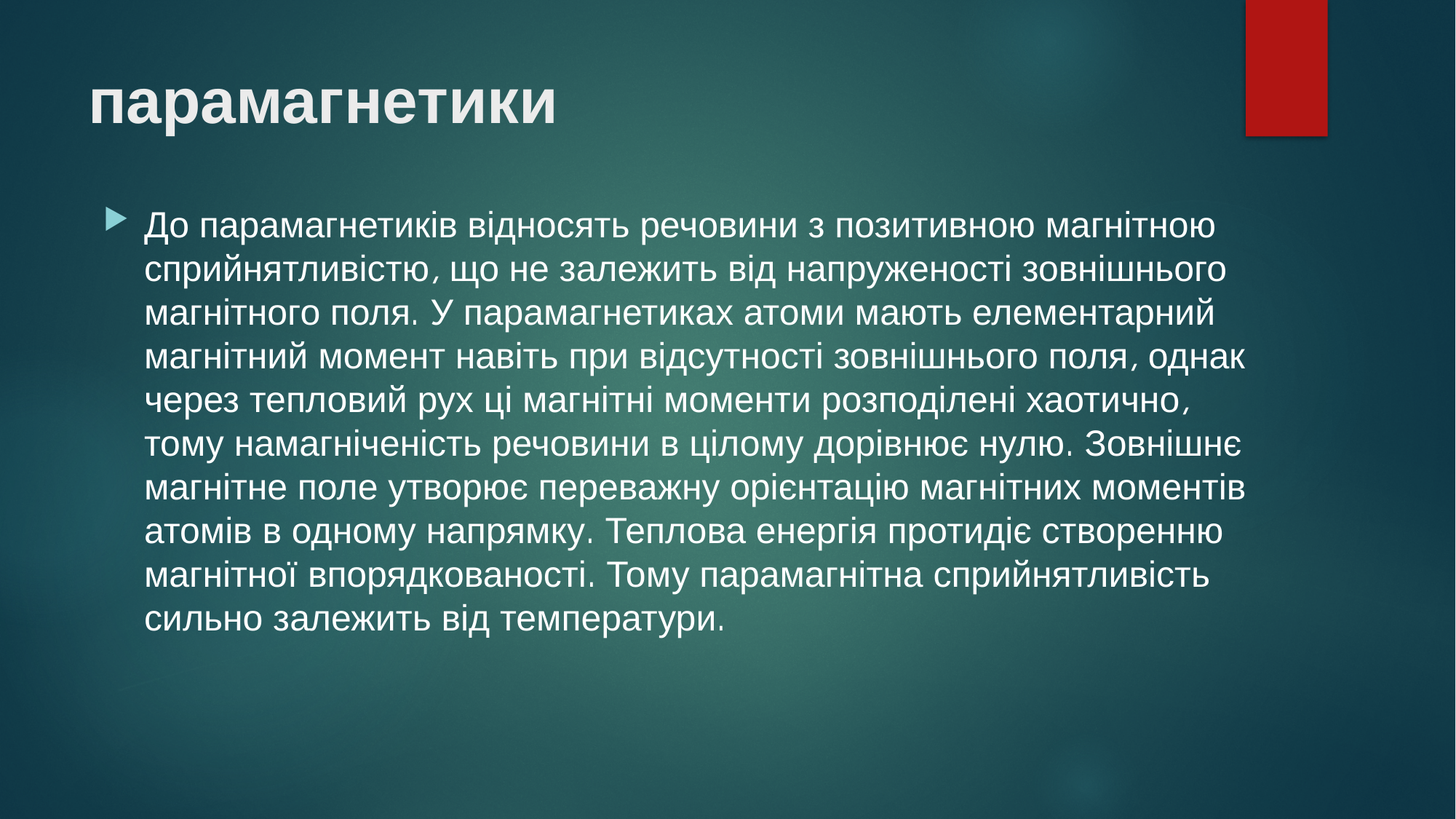

# парамагнетики
До парамагнетиків відносять речовини з позитивною магнітною сприйнятливістю, що не залежить від напруженості зовнішнього магнітного поля. У парамагнетиках атоми мають елементарний магнітний момент навіть при відсутності зовнішнього поля, однак через тепловий рух ці магнітні моменти розподілені хаотично, тому намагніченість речовини в цілому дорівнює нулю. Зовнішнє магнітне поле утворює переважну орієнтацію магнітних моментів атомів в одному напрямку. Теплова енергія протидіє створенню магнітної впорядкованості. Тому парамагнітна сприйнятливість сильно залежить від температури.